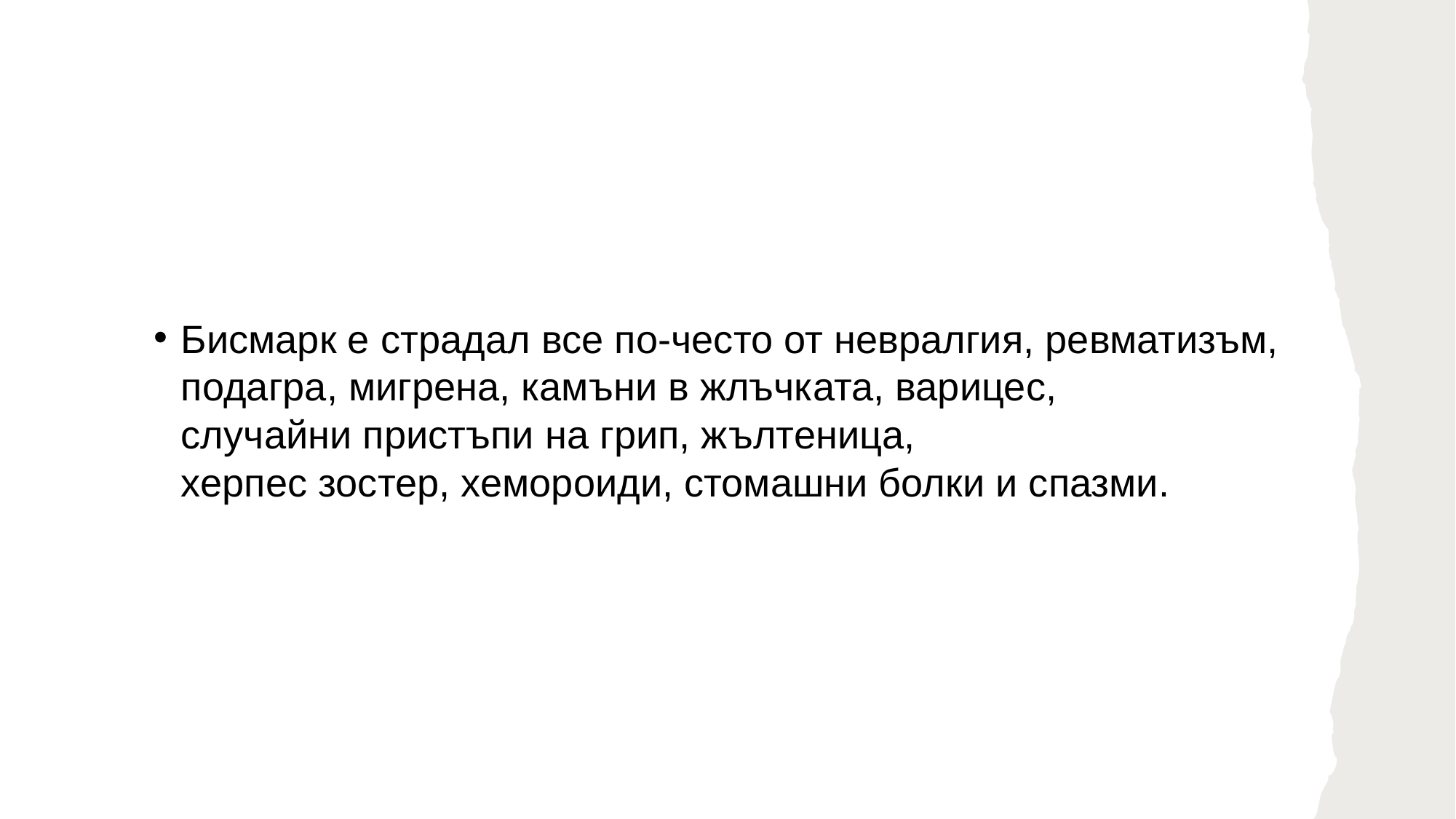

Бисмарк е страдал все по-често от невралгия, ревматизъм, подагра, мигрена, камъни в жлъчката, варицес, случайни пристъпи на грип, жълтеница, херпес зостер, хемороиди, стомашни болки и спазми.